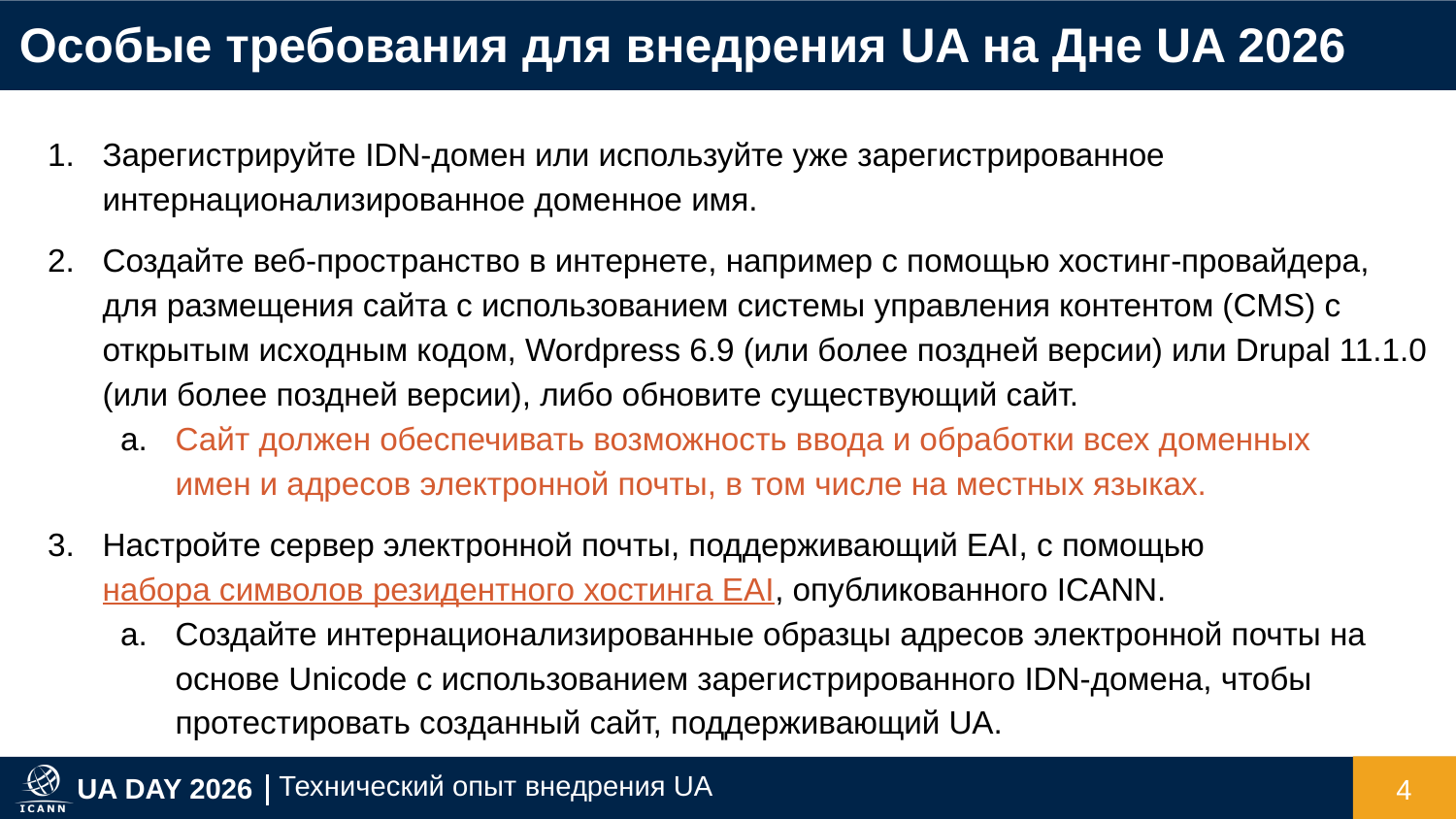

Особые требования для внедрения UA на Дне UA 2026
Зарегистрируйте IDN-домен или используйте уже зарегистрированное интернационализированное доменное имя.

Создайте веб-пространство в интернете, например с помощью хостинг-провайдера, для размещения сайта с использованием системы управления контентом (CMS) с открытым исходным кодом, Wordpress 6.9 (или более поздней версии) или Drupal 11.1.0 (или более поздней версии), либо обновите существующий сайт.
Сайт должен обеспечивать возможность ввода и обработки всех доменных
имен и адресов электронной почты, в том числе на местных языках.
Настройте сервер электронной почты, поддерживающий EAI, с помощью
набора символов резидентного хостинга EAI, опубликованного ICANN.
Создайте интернационализированные образцы адресов электронной почты на основе Unicode с использованием зарегистрированного IDN-домена, чтобы протестировать созданный сайт, поддерживающий UA.